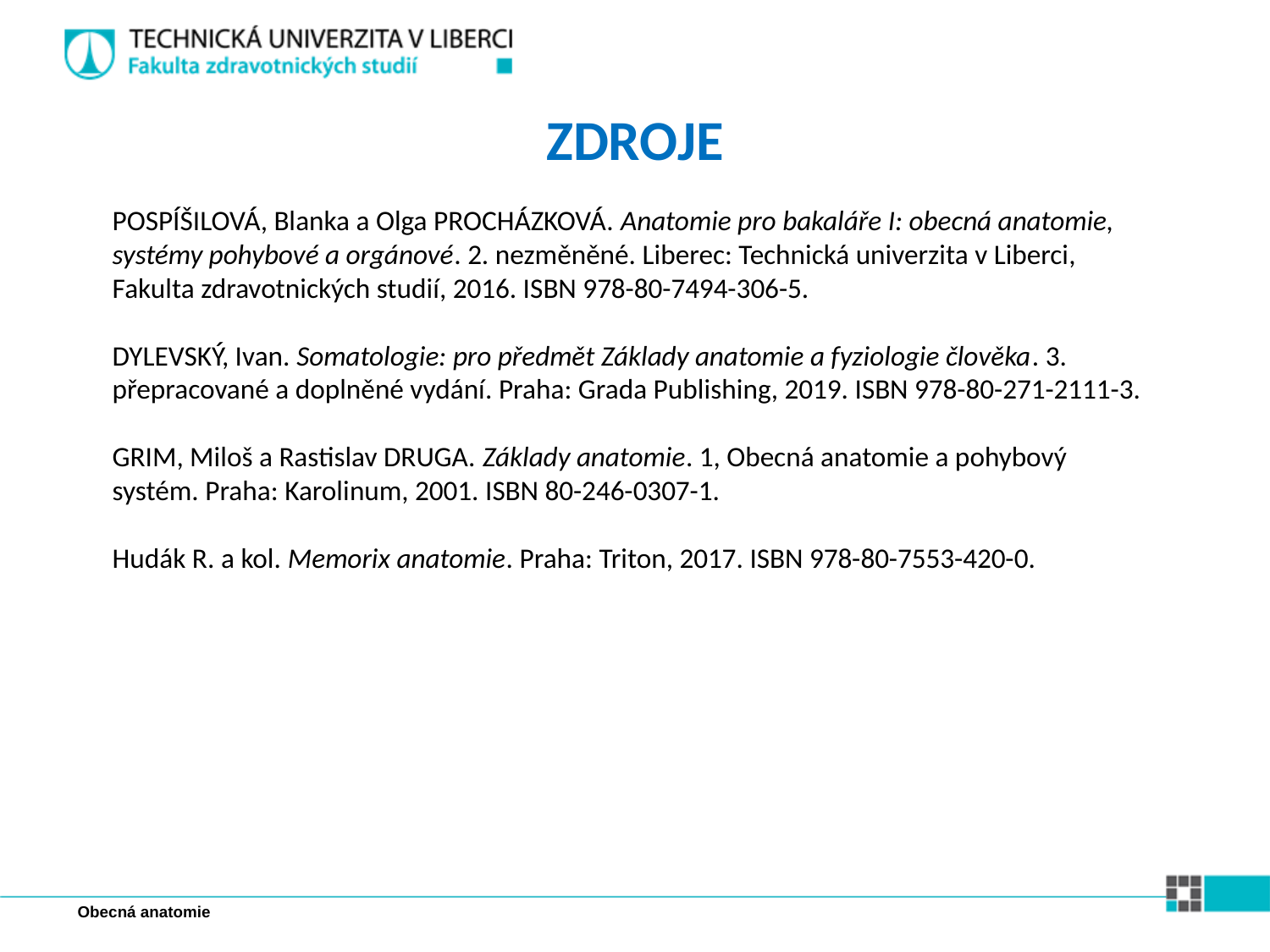

# ZDROJE
POSPÍŠILOVÁ, Blanka a Olga PROCHÁZKOVÁ. Anatomie pro bakaláře I: obecná anatomie, systémy pohybové a orgánové. 2. nezměněné. Liberec: Technická univerzita v Liberci, Fakulta zdravotnických studií, 2016. ISBN 978-80-7494-306-5.

DYLEVSKÝ, Ivan. Somatologie: pro předmět Základy anatomie a fyziologie člověka. 3. přepracované a doplněné vydání. Praha: Grada Publishing, 2019. ISBN 978-80-271-2111-3.

GRIM, Miloš a Rastislav DRUGA. Základy anatomie. 1, Obecná anatomie a pohybový systém. Praha: Karolinum, 2001. ISBN 80-246-0307-1.

Hudák R. a kol. Memorix anatomie. Praha: Triton, 2017. ISBN 978-80-7553-420-0.

Obecná anatomie